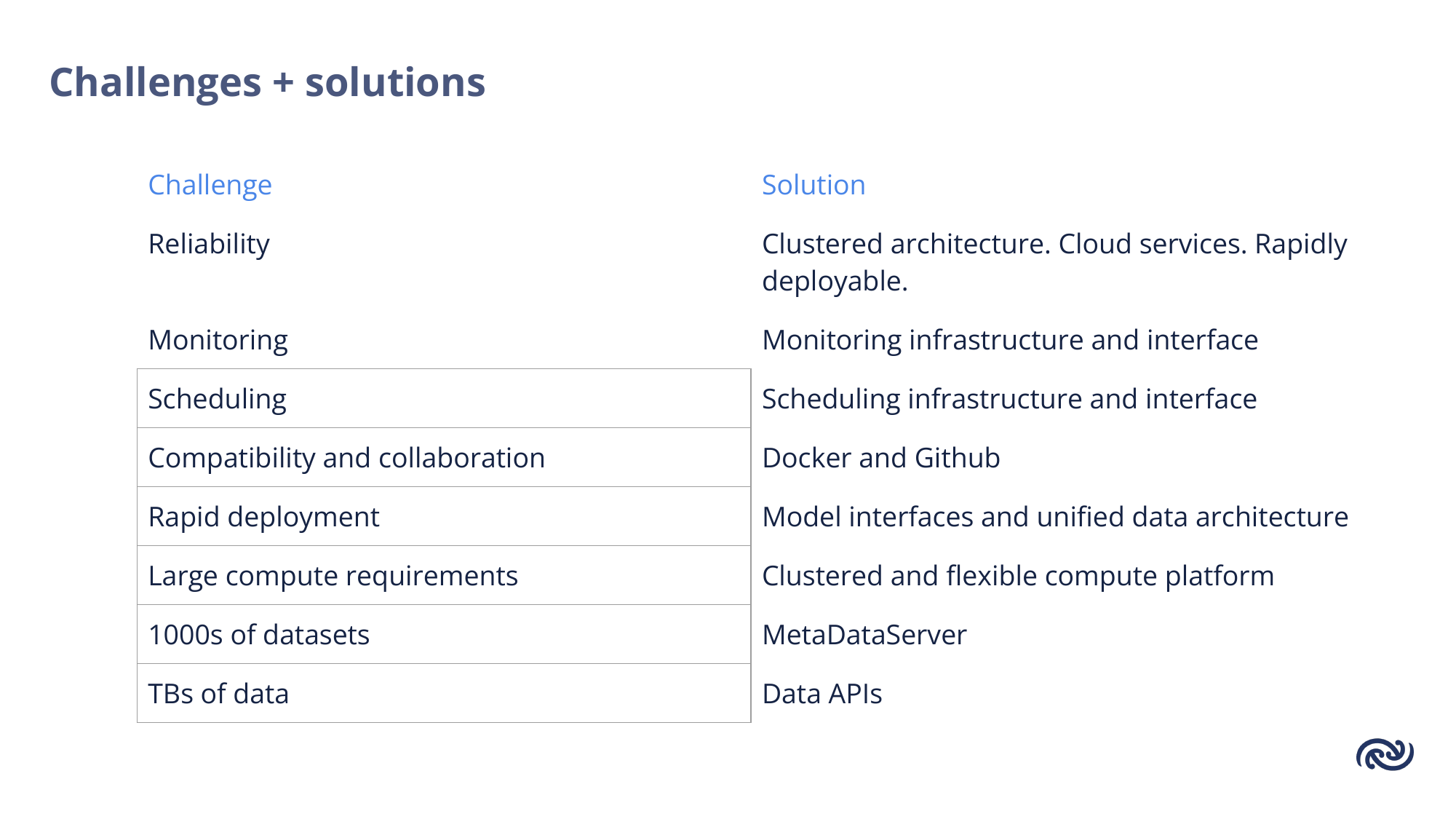

Challenges + solutions

| Challenge | Solution |
| --- | --- |
| Reliability | Clustered architecture. Cloud services. Rapidly deployable. |
| Monitoring | Monitoring infrastructure and interface |
| Scheduling | Scheduling infrastructure and interface |
| Compatibility and collaboration | Docker and Github |
| Rapid deployment | Model interfaces and unified data architecture |
| Large compute requirements | Clustered and flexible compute platform |
| 1000s of datasets | MetaDataServer |
| TBs of data | Data APIs |